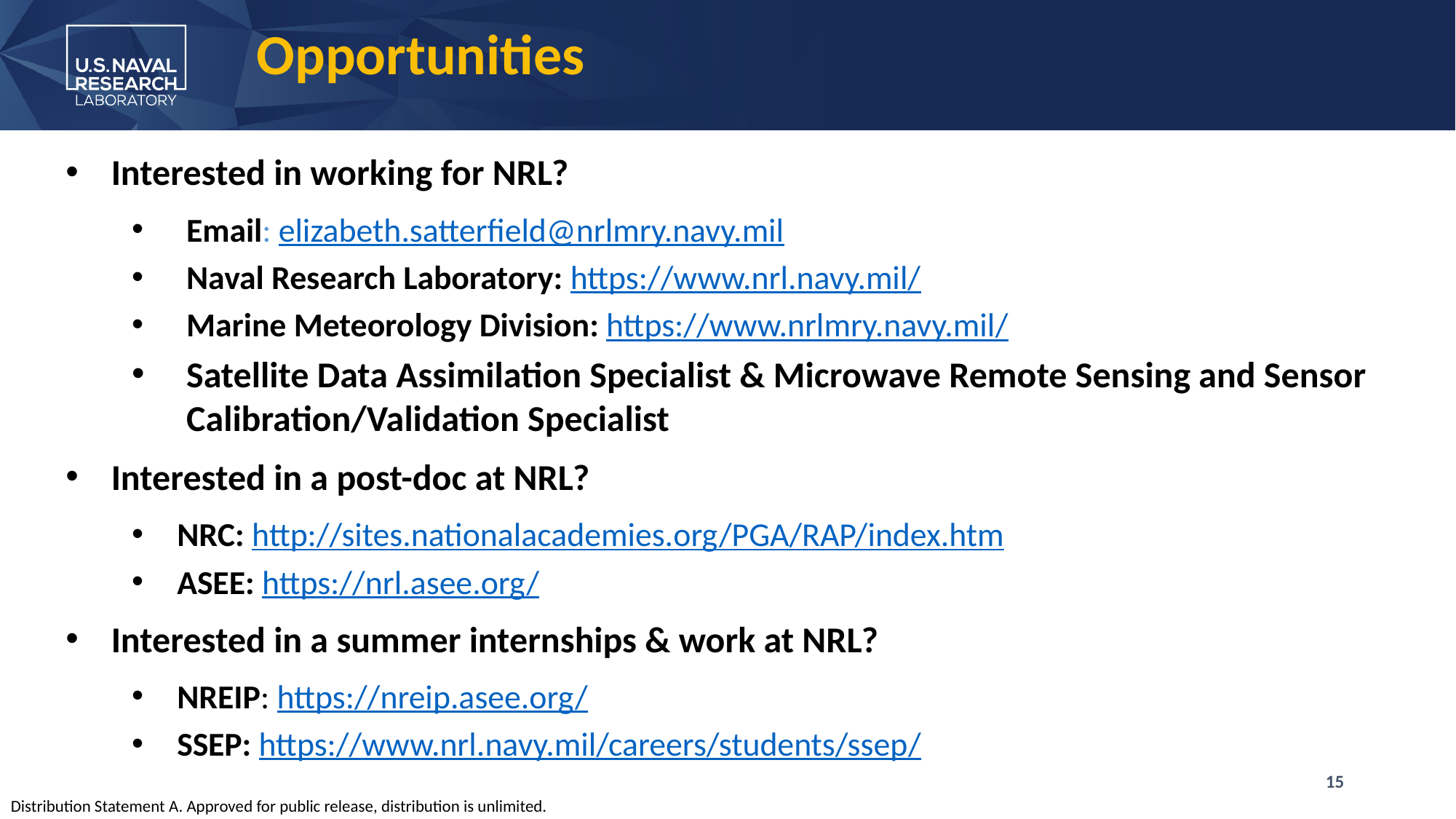

# Opportunities
Interested in working for NRL?
Email: elizabeth.satterfield@nrlmry.navy.mil
Naval Research Laboratory: https://www.nrl.navy.mil/
Marine Meteorology Division: https://www.nrlmry.navy.mil/
Satellite Data Assimilation Specialist & Microwave Remote Sensing and Sensor Calibration/Validation Specialist
Interested in a post-doc at NRL?
NRC: http://sites.nationalacademies.org/PGA/RAP/index.htm
ASEE: https://nrl.asee.org/
Interested in a summer internships & work at NRL?
NREIP: https://nreip.asee.org/
SSEP: https://www.nrl.navy.mil/careers/students/ssep/

15